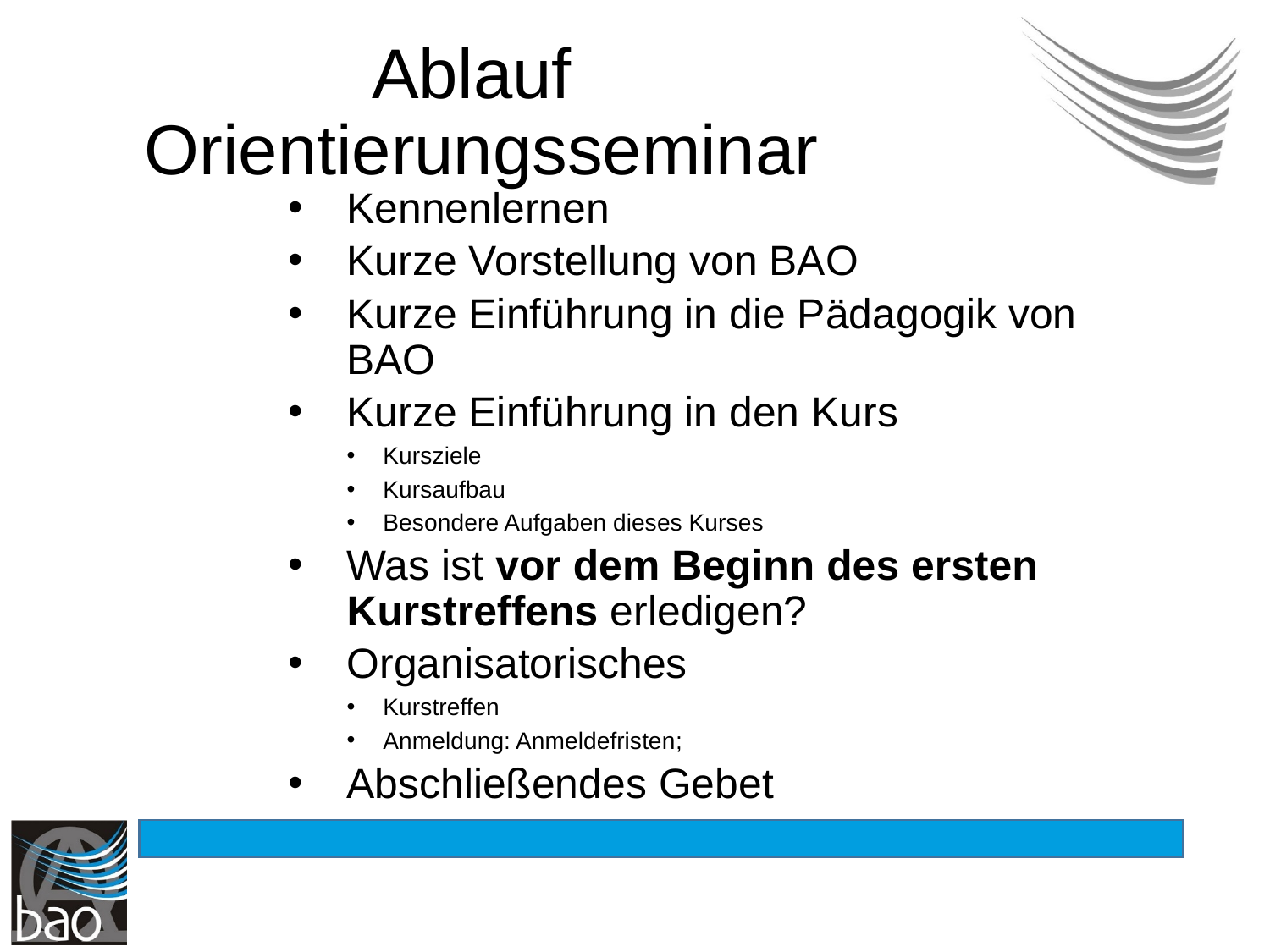

# Ablauf  Orientierungsseminar
Kennenlernen
Kurze Vorstellung von BAO
Kurze Einführung in die Pädagogik von BAO
Kurze Einführung in den Kurs
Kursziele
Kursaufbau
Besondere Aufgaben dieses Kurses
Was ist vor dem Beginn des ersten Kurstreffens erledigen?
Organisatorisches
Kurstreffen
Anmeldung: Anmeldefristen;
Abschließendes Gebet